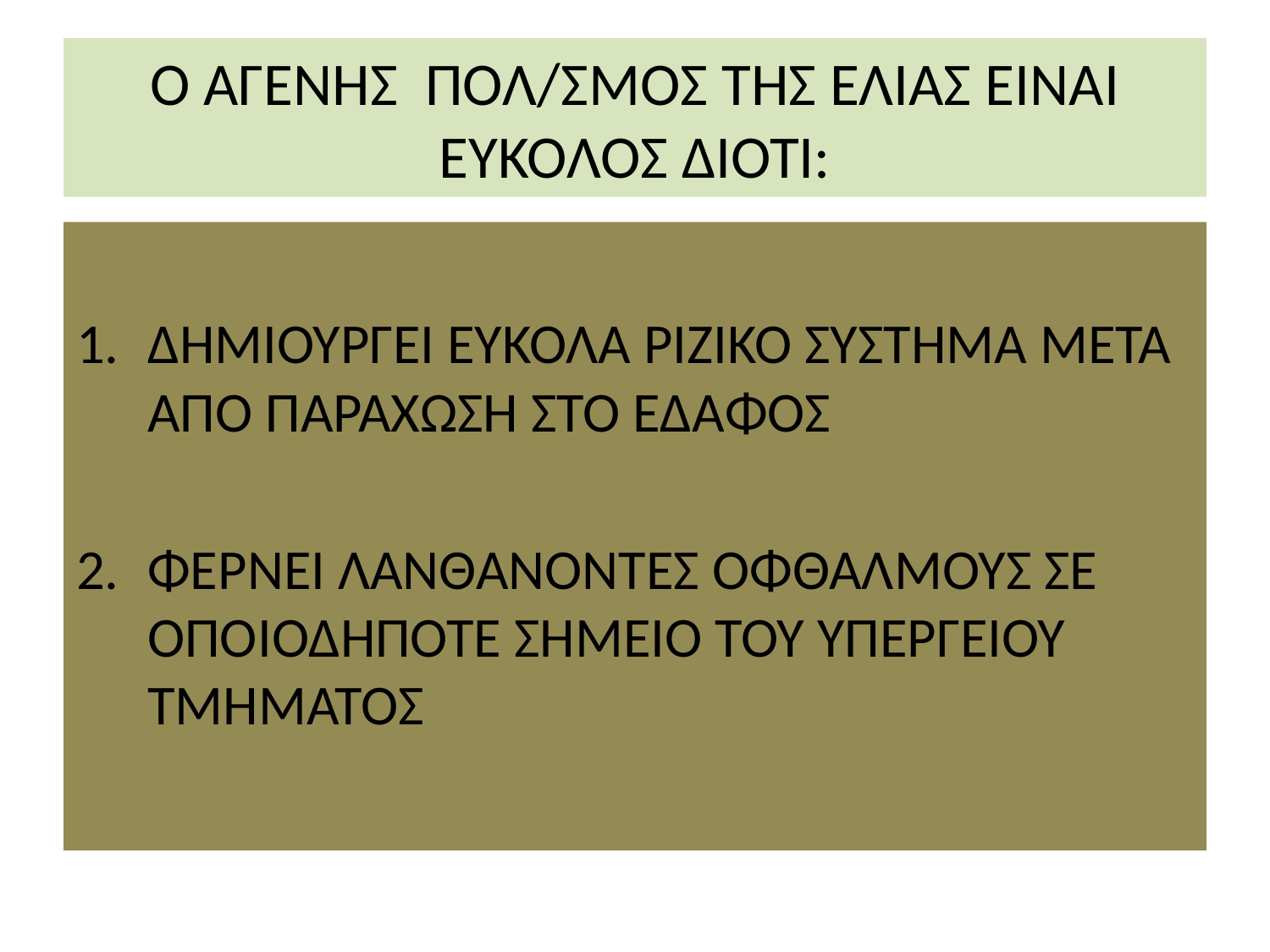

# Ο ΑΓΕΝΗΣ  ΠΟΛ/ΣΜΟΣ ΤΗΣ ΕΛΙΑΣ ΕΙΝΑΙ ΕΥΚΟΛΟΣ ΔΙΟΤΙ:

ΔΗΜΙΟΥΡΓΕΙ ΕΥΚΟΛΑ ΡΙΖΙΚΟ ΣΥΣΤΗΜΑ ΜΕΤΑ ΑΠΟ ΠΑΡΑΧΩΣΗ ΣΤΟ ΕΔΑΦΟΣ

ΦΕΡΝΕΙ ΛΑΝΘΑΝΟΝΤΕΣ ΟΦΘΑΛΜΟΥΣ ΣΕ ΟΠΟΙΟΔΗΠΟΤΕ ΣΗΜΕΙΟ ΤΟΥ ΥΠΕΡΓΕΙΟΥ ΤΜΗΜΑΤΟΣ